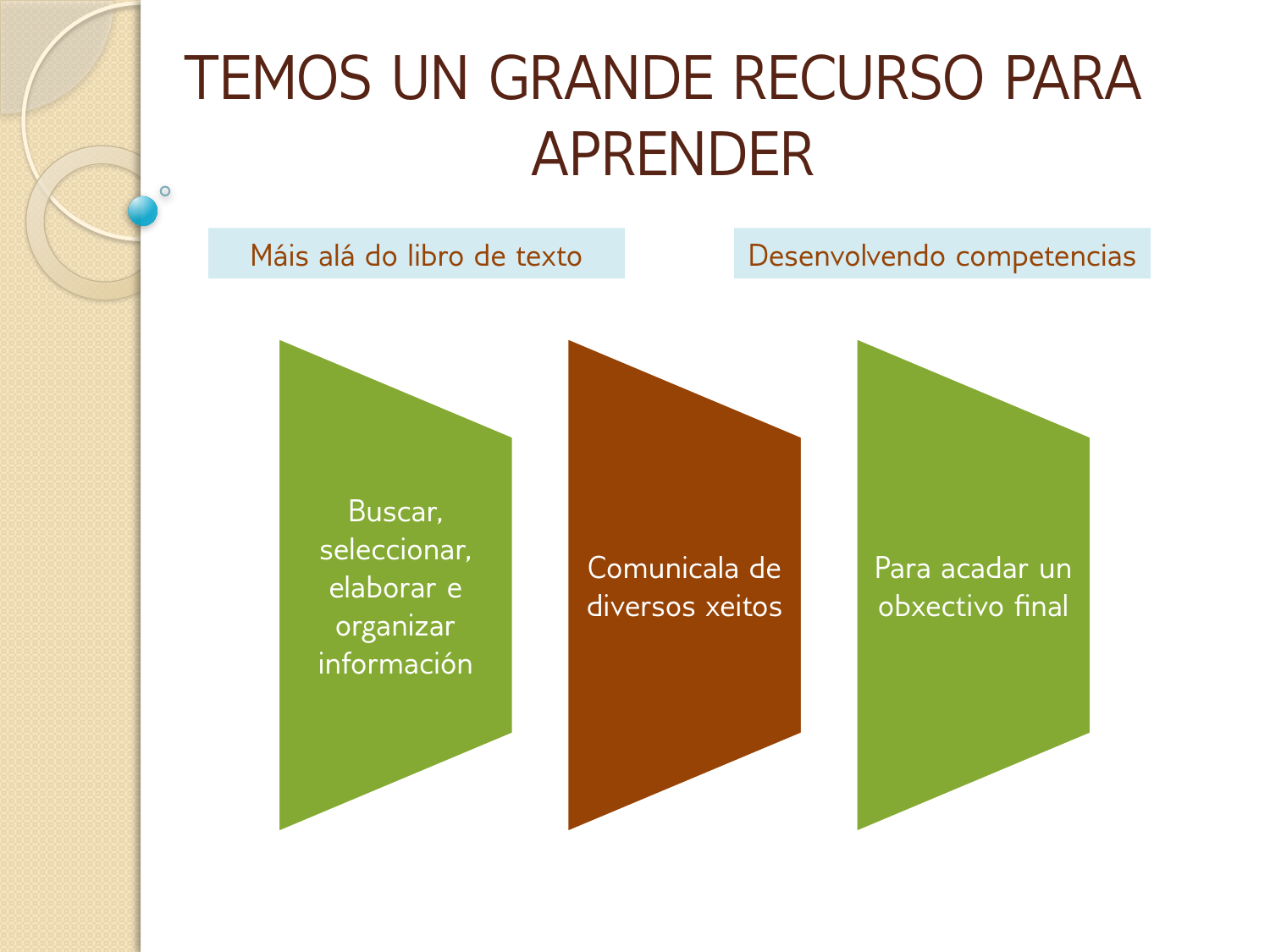

TEMOS UN GRANDE RECURSO PARA  APRENDER
Máis alá do libro de texto
Desenvolvendo competencias
Buscar, seleccionar, elaborar e organizar información
Comunicala de diversos xeitos
Para acadar un obxectivo final